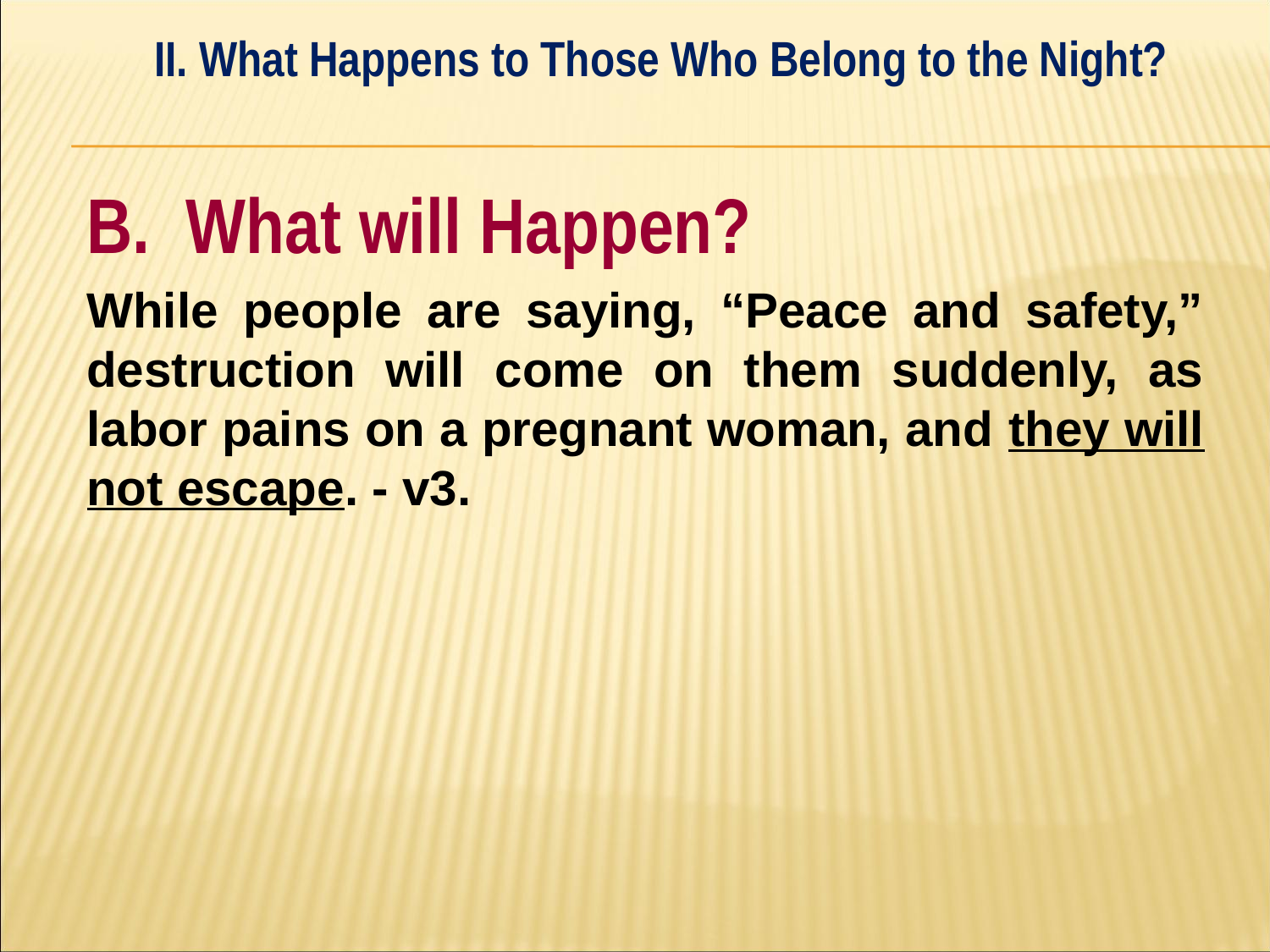

II. What Happens to Those Who Belong to the Night?
#
B.  What will Happen?
While people are saying, “Peace and safety,” destruction will come on them suddenly, as labor pains on a pregnant woman, and they will not escape. - v3.